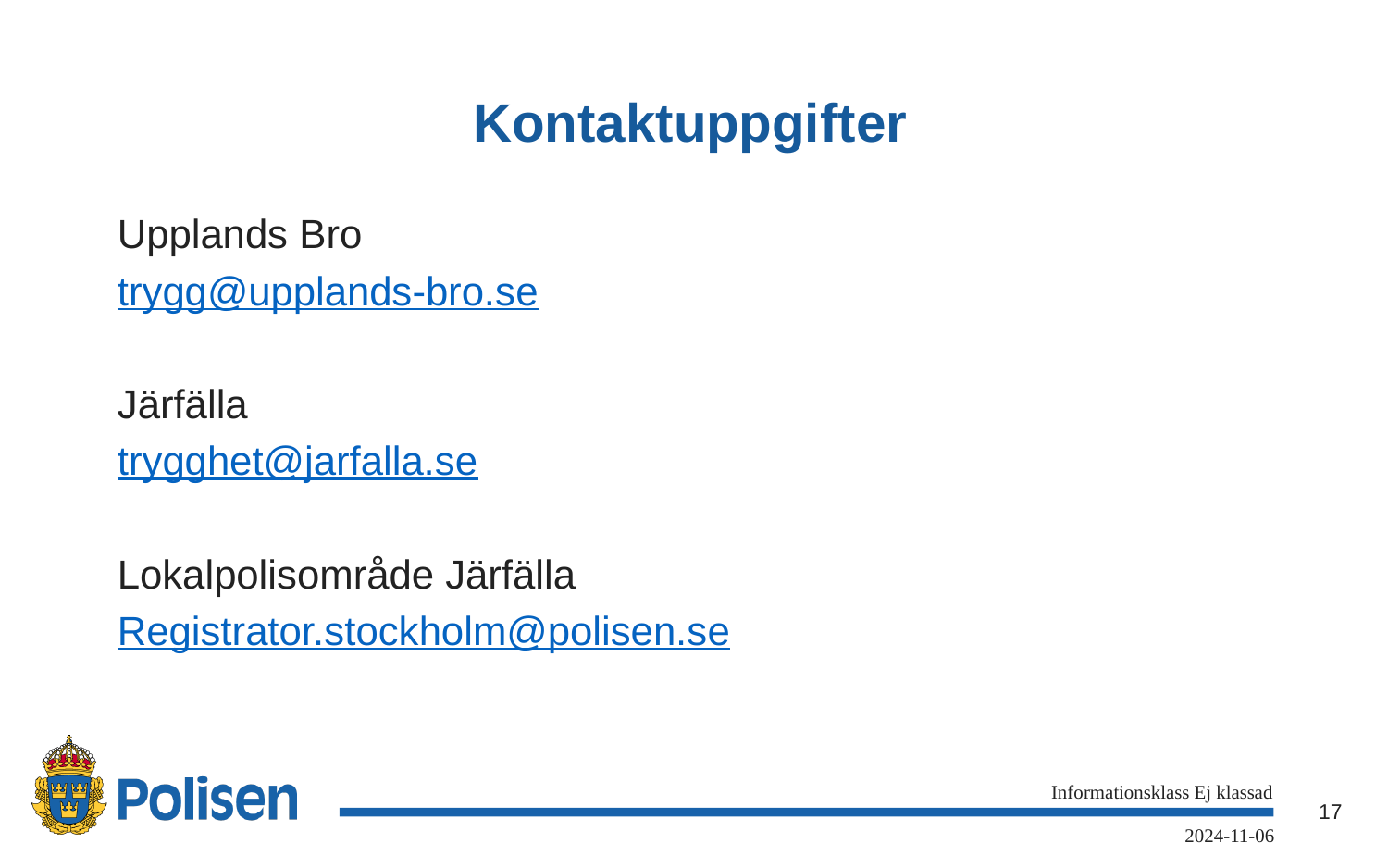

# Kontaktuppgifter
Upplands Bro
trygg@upplands-bro.se

Järfälla
trygghet@jarfalla.se

Lokalpolisområde Järfälla
Registrator.stockholm@polisen.se